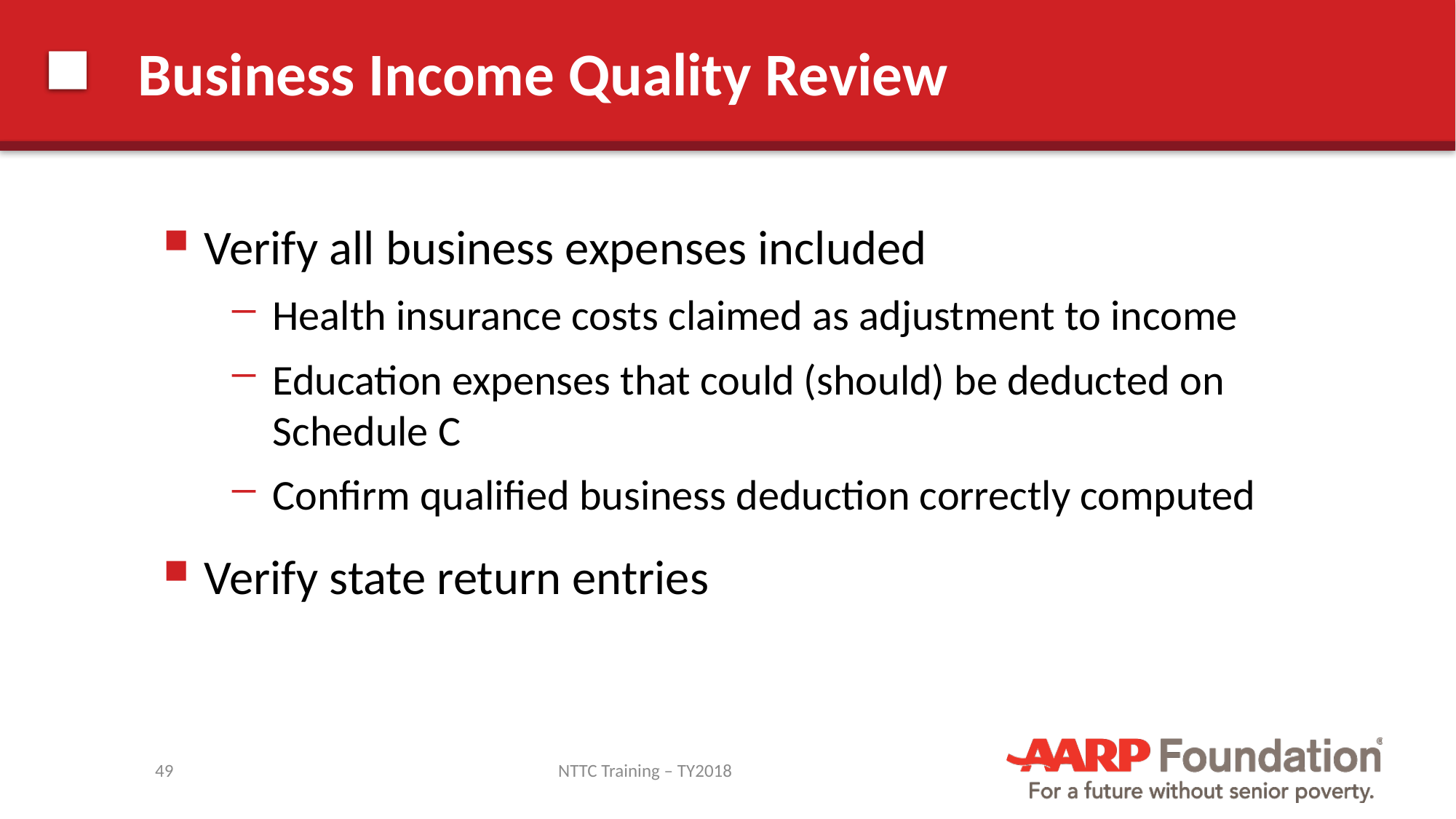

# Business Income Quality Review
Verify all business expenses included
Health insurance costs claimed as adjustment to income
Education expenses that could (should) be deducted on Schedule C
Confirm qualified business deduction correctly computed
Verify state return entries

49
NTTC Training – TY2018